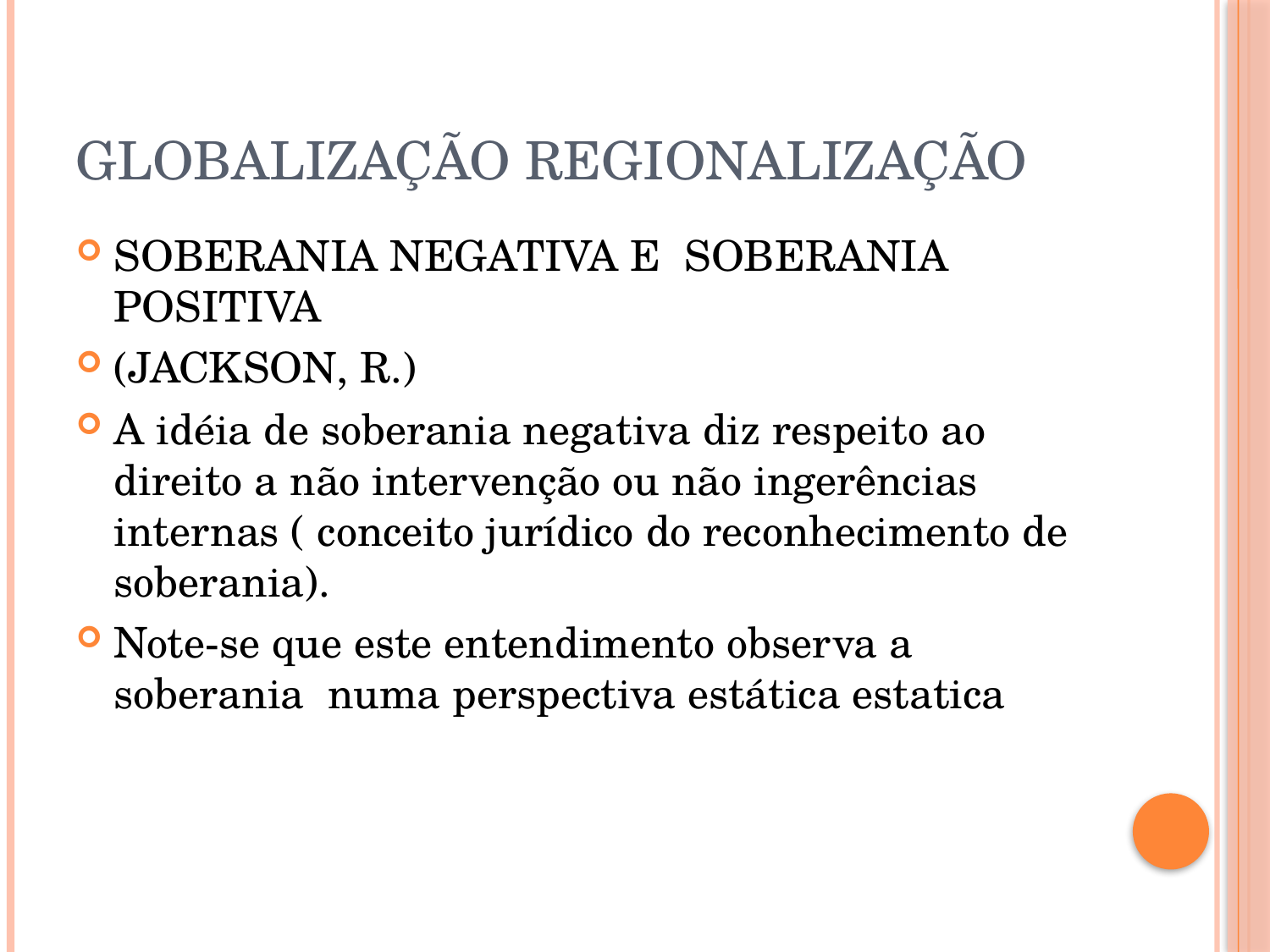

# GLOBALIZAÇÃO REGIONALIZAÇÃO
SOBERANIA NEGATIVA E  SOBERANIA POSITIVA
(JACKSON, R.)
A idéia de soberania negativa diz respeito ao direito a não intervenção ou não ingerências internas ( conceito jurídico do reconhecimento de soberania).
Note-se que este entendimento observa a soberania  numa perspectiva estática estatica